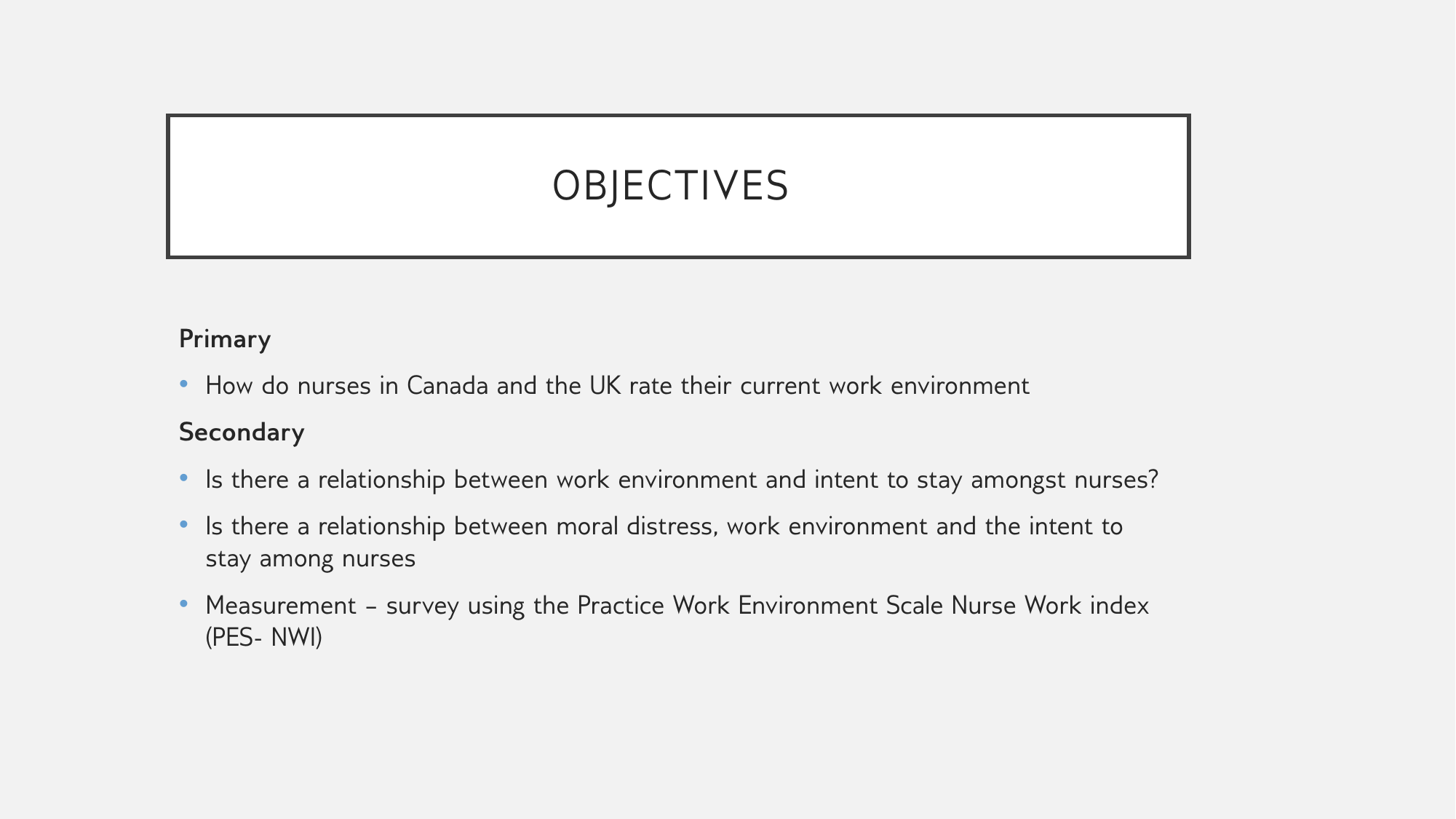

# Objectives
Primary
How do nurses in Canada and the UK rate their current work environment
Secondary
Is there a relationship between work environment and intent to stay amongst nurses?
Is there a relationship between moral distress, work environment and the intent to stay among nurses
Measurement – survey using the Practice Work Environment Scale Nurse Work index (PES- NWI)